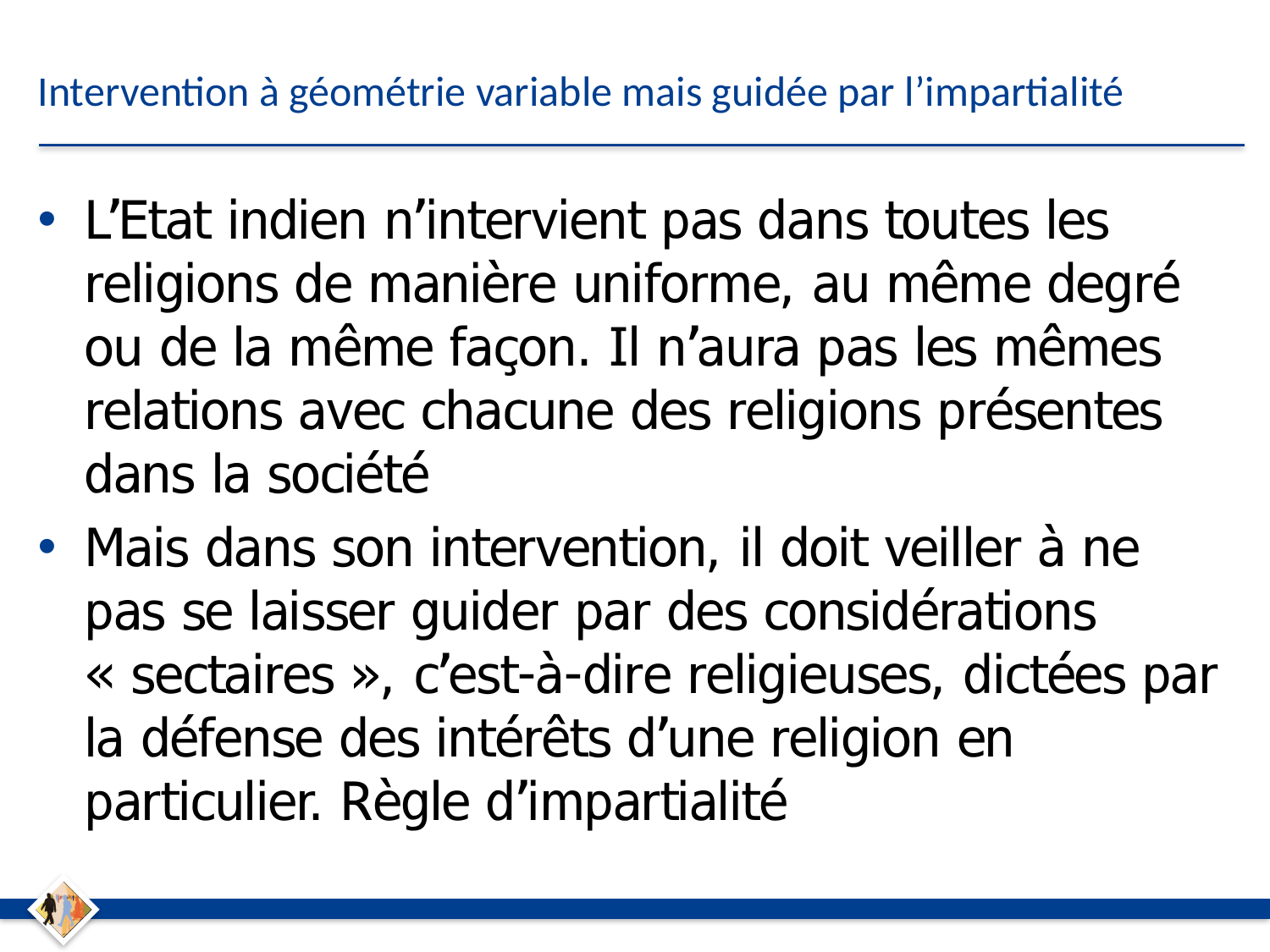

# Intervention à géométrie variable mais guidée par l’impartialité
L’Etat indien n’intervient pas dans toutes les religions de manière uniforme, au même degré ou de la même façon. Il n’aura pas les mêmes relations avec chacune des religions présentes dans la société
Mais dans son intervention, il doit veiller à ne pas se laisser guider par des considérations « sectaires », c’est-à-dire religieuses, dictées par la défense des intérêts d’une religion en particulier. Règle d’impartialité